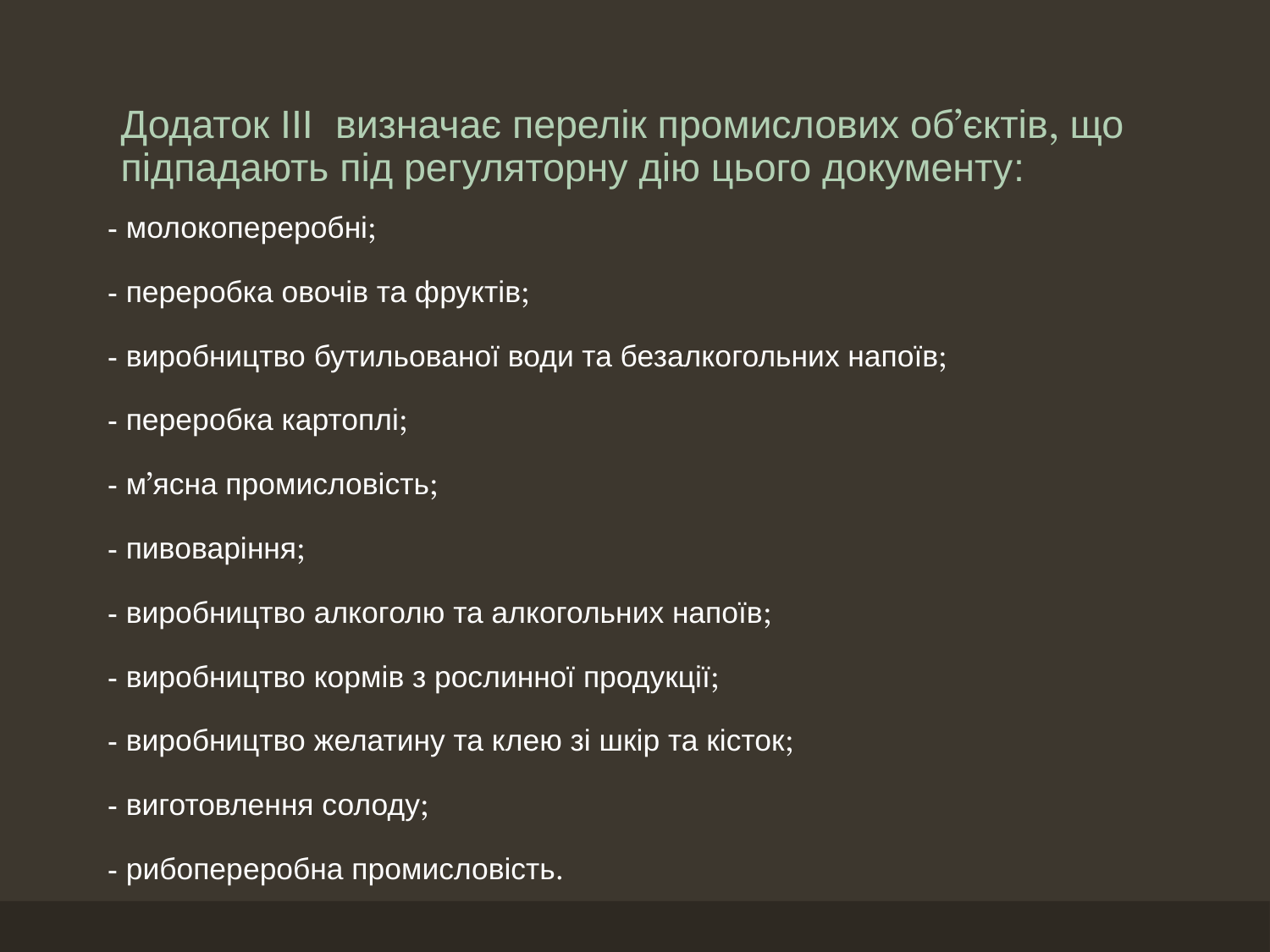

# Додаток ІІІ  визначає перелік промислових об’єктів, що підпадають під регуляторну дію цього документу:
- молокопереробні;
- переробка овочів та фруктів;
- виробництво бутильованої води та безалкогольних напоїв;
- переробка картоплі;
- м’ясна промисловість;
- пивоваріння;
- виробництво алкоголю та алкогольних напоїв;
- виробництво кормів з рослинної продукції;
- виробництво желатину та клею зі шкір та кісток;
- виготовлення солоду;
- рибопереробна промисловість.